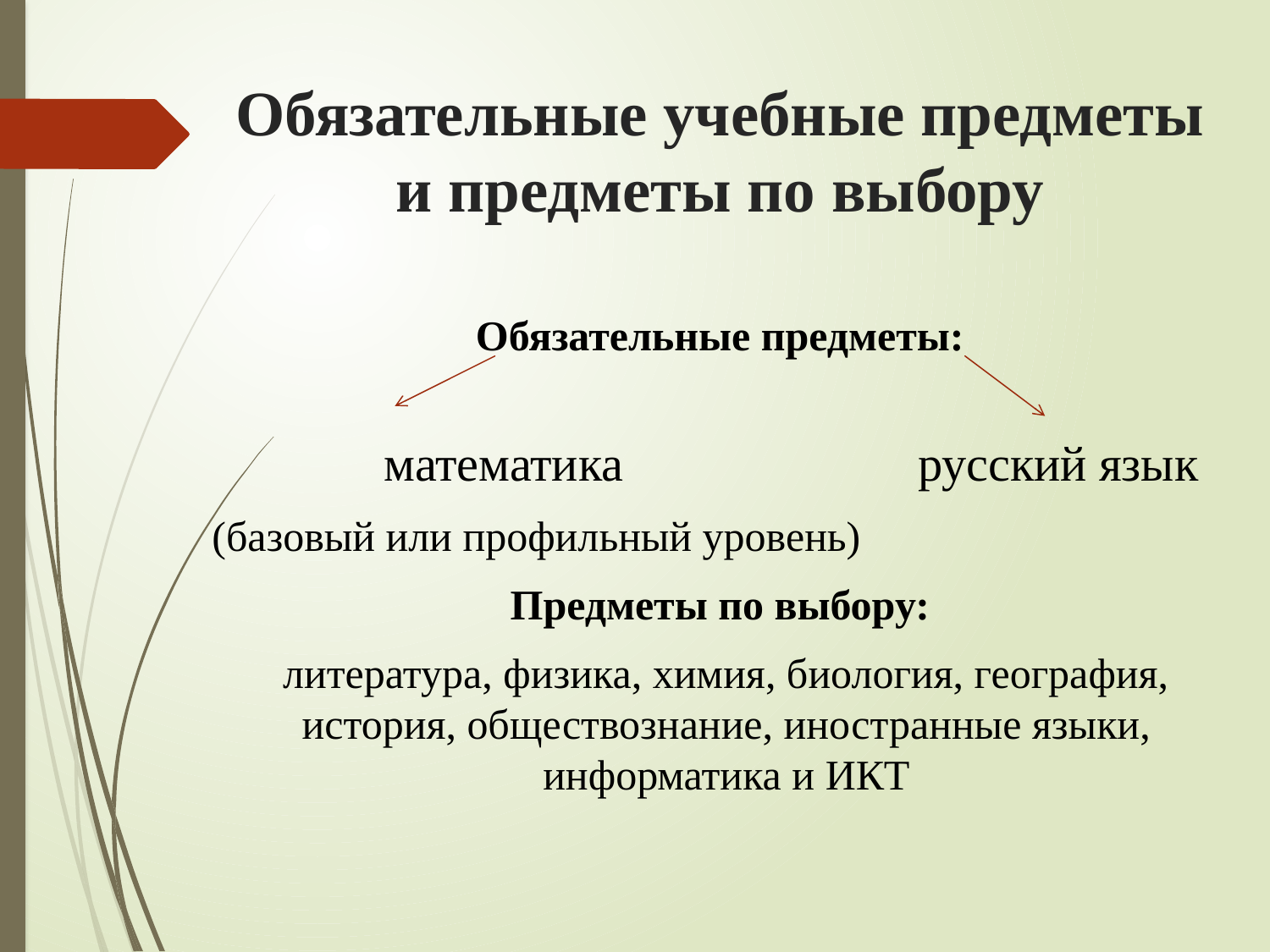

# Обязательные учебные предметы и предметы по выбору

Обязательные предметы:

              математика                        русский язык
(базовый или профильный уровень)
Предметы по выбору:
литература, физика, химия, биология, география, история, обществознание, иностранные языки, информатика и ИКТ